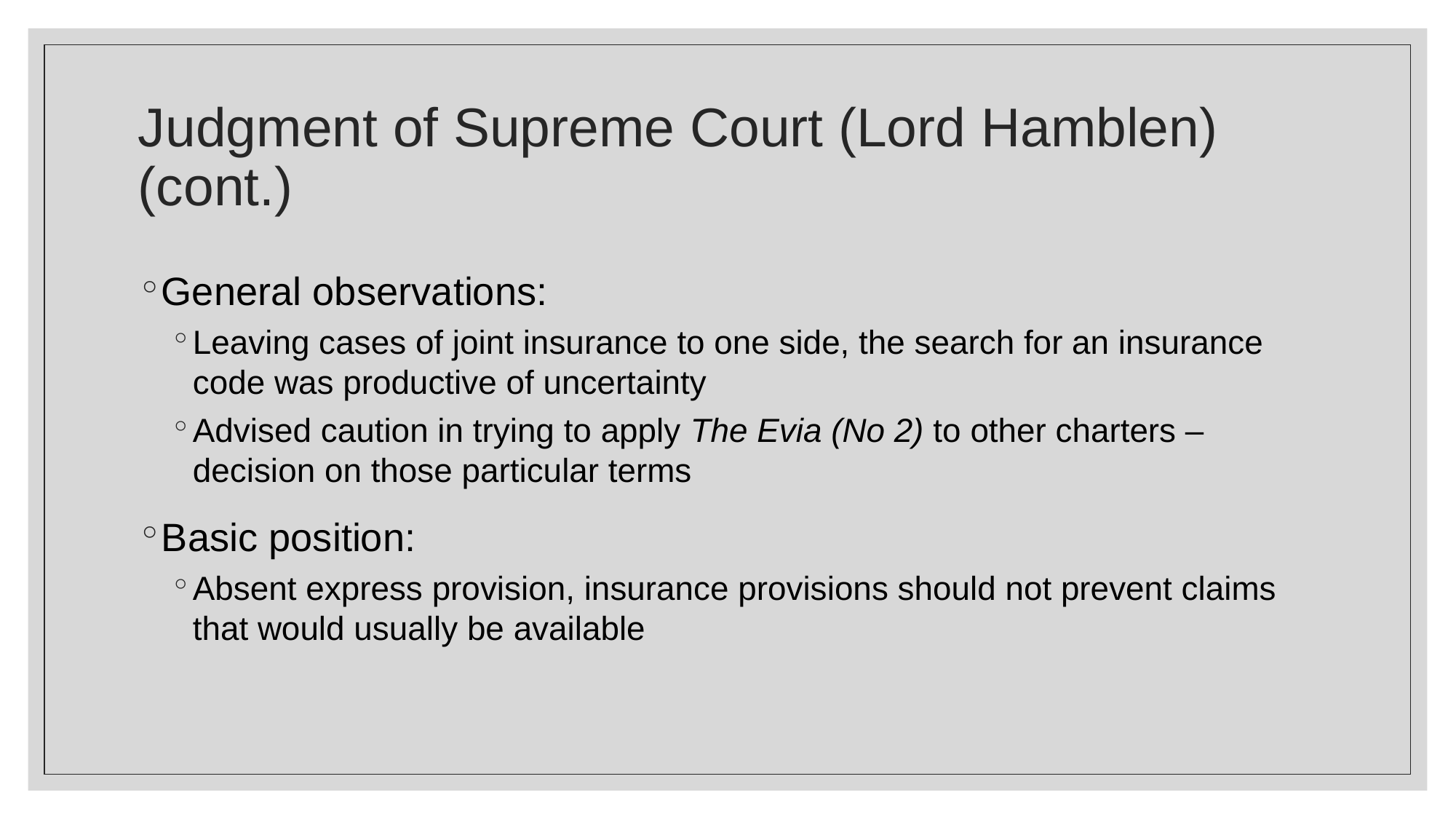

# Judgment of Supreme Court (Lord Hamblen) (cont.)
General observations:
Leaving cases of joint insurance to one side, the search for an insurance code was productive of uncertainty
Advised caution in trying to apply The Evia (No 2) to other charters – decision on those particular terms
Basic position:
Absent express provision, insurance provisions should not prevent claims that would usually be available